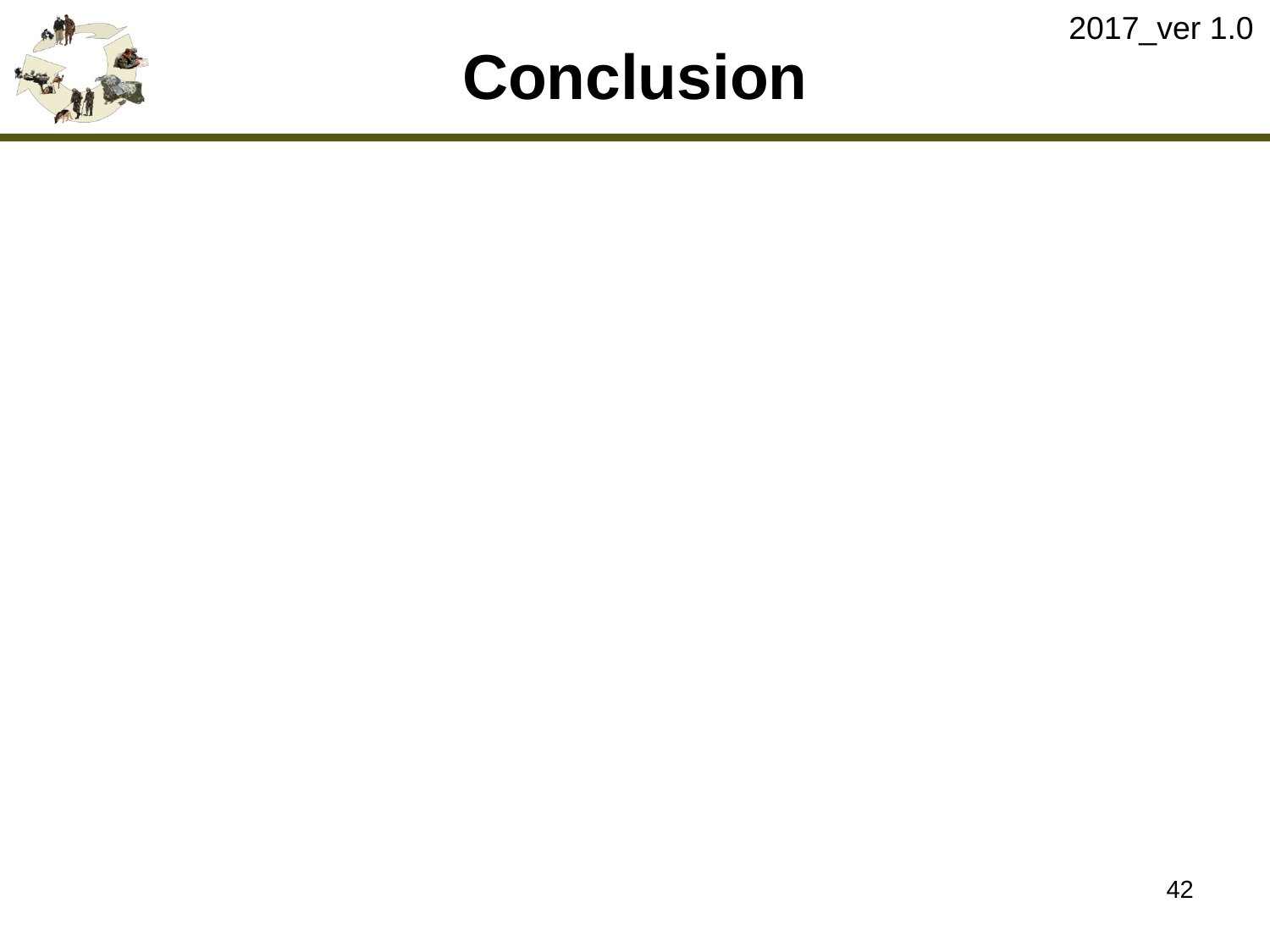

2017_ver 1.0
# Conclusion
Your actions as an environmental officer and/or energy manager will have contributed to the mission’s goals and its success by
reducing adverse impacts to the health of the force and the local population
 reducing adverse impacts to the environment
 minimizing energy demands and the associated logistics requirements
 enhancing the reputation of your military and your nation
42